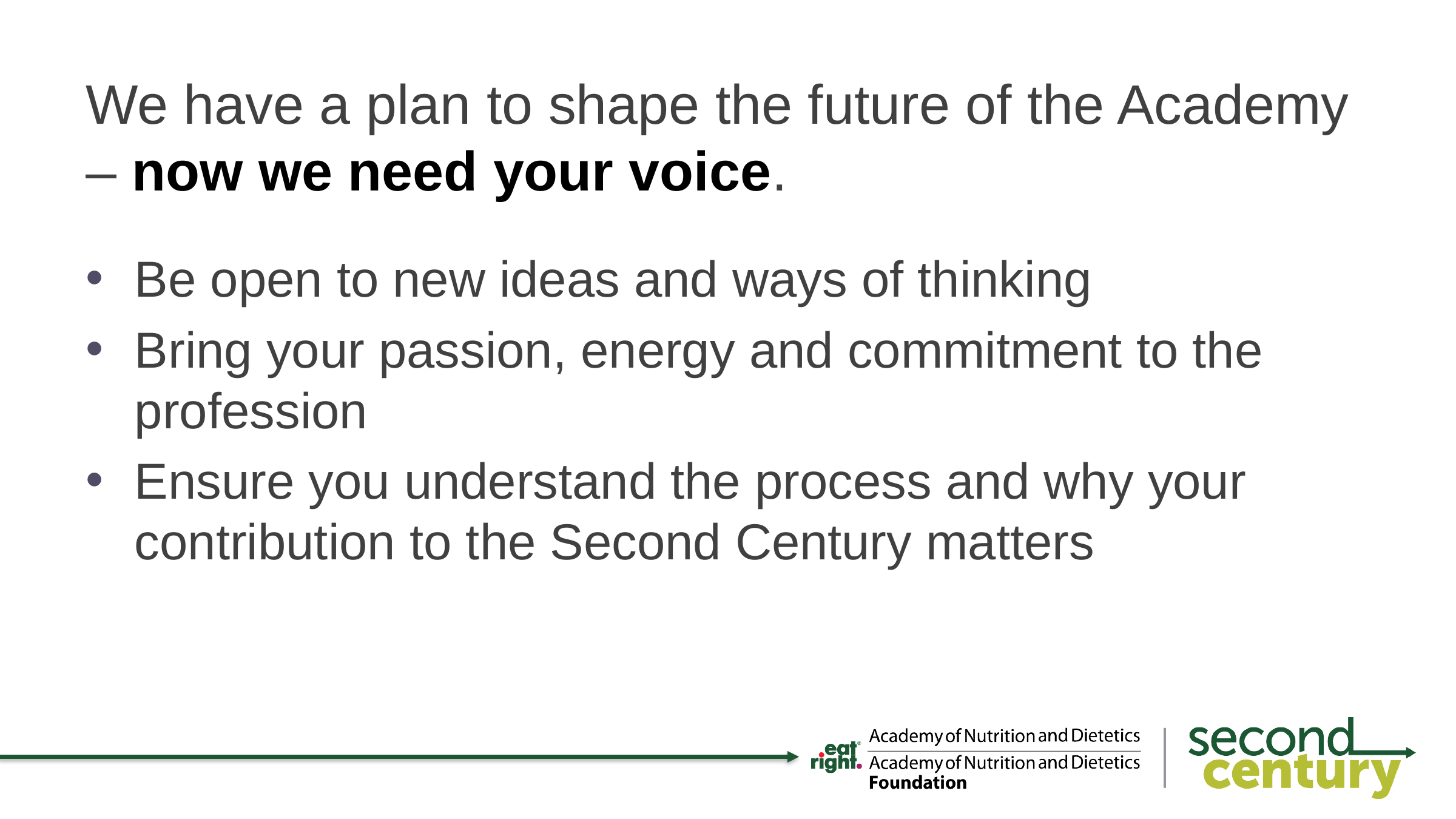

# We have a plan to shape the future of the Academy – now we need your voice.
Be open to new ideas and ways of thinking
Bring your passion, energy and commitment to the profession
Ensure you understand the process and why your contribution to the Second Century matters